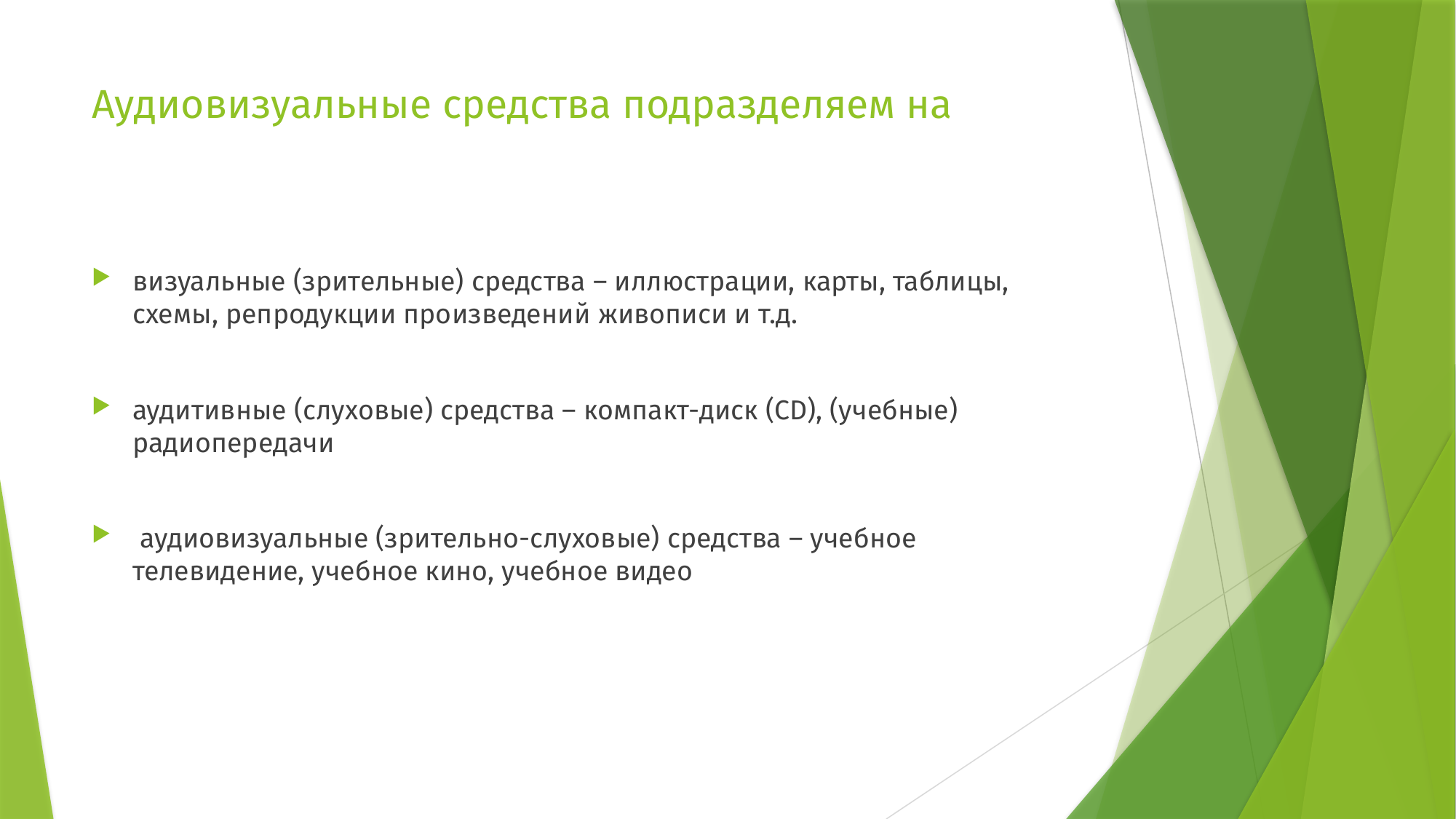

# Аудиовизуальные средства подразделяем на
визуальные (зрительные) средства – иллюстрации, карты, таблицы, схемы, репродукции произведений живописи и т.д.

аудитивные (слуховые) средства – компакт-диск (CD), (учебные) радиопередачи

 аудиовизуальные (зрительно-слуховые) средства – учебное телевидение, учебное кино, учебное видео